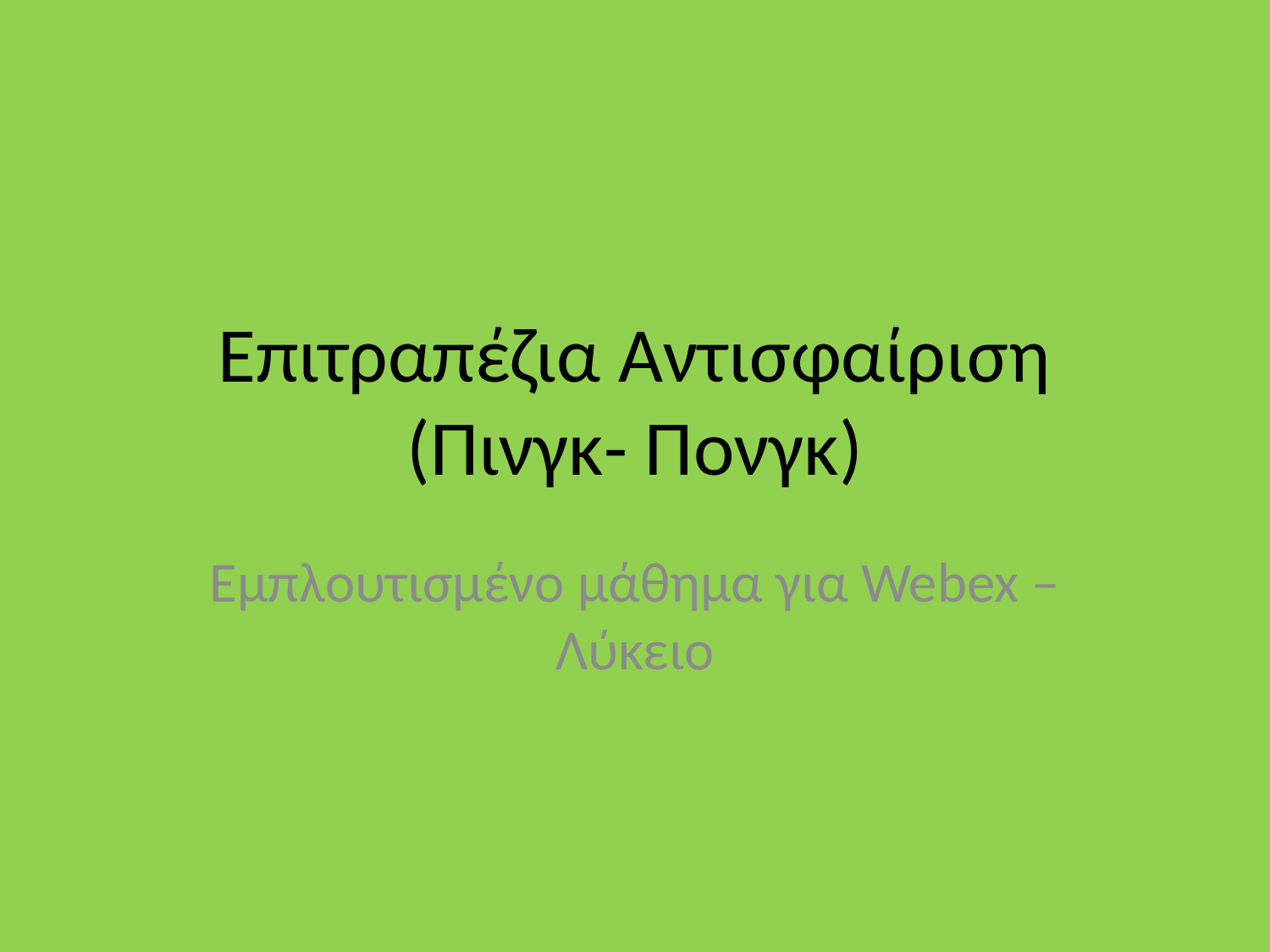

# Επιτραπέζια Αντισφαίριση (Πινγκ- Πονγκ)
Εμπλουτισμένο μάθημα για Webex – Λύκειο